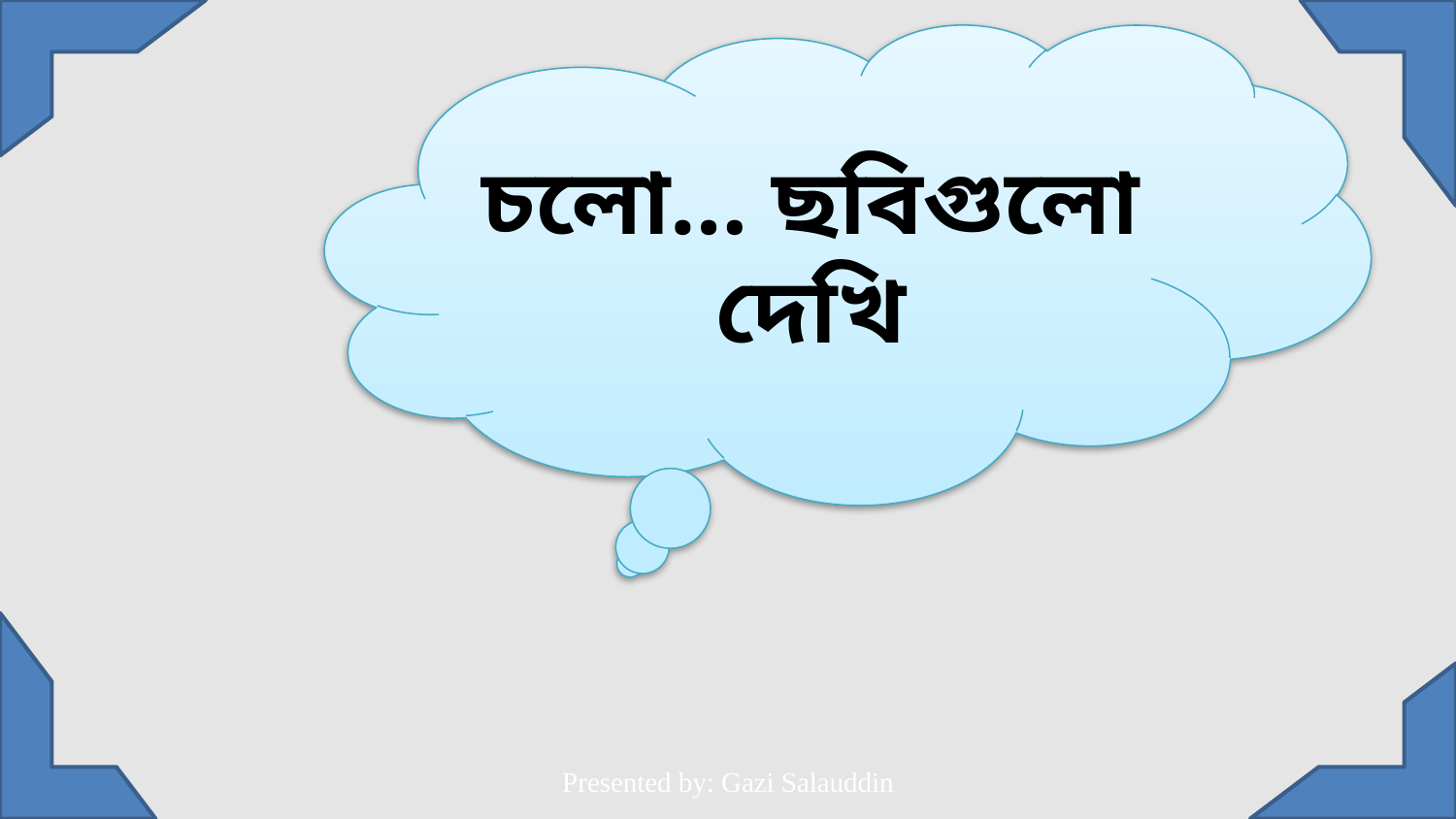

চলো… ছবিগুলো দেখি

Presented by: Gazi Salauddin